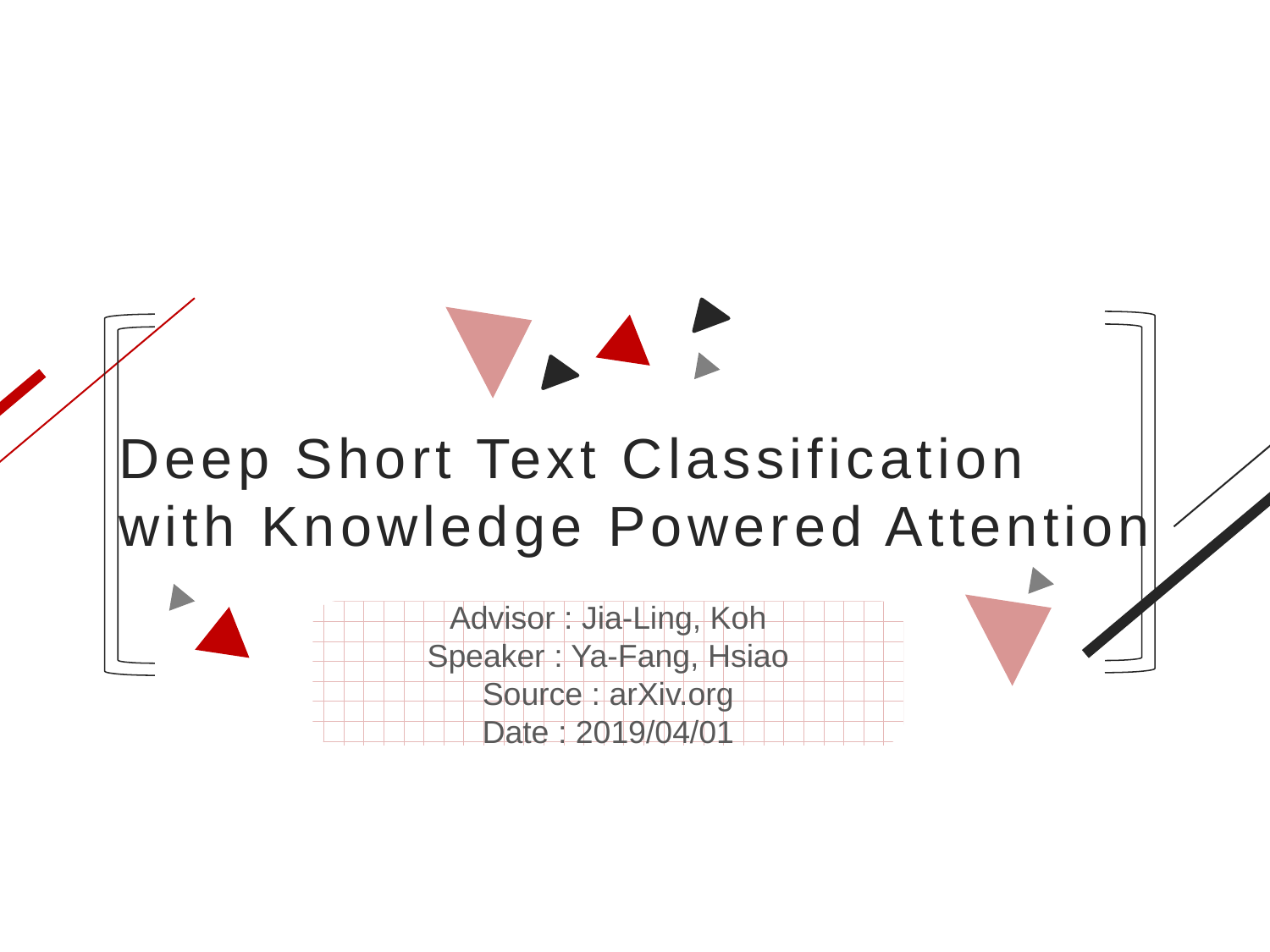

Deep Short Text Classification
with Knowledge Powered Attention

Advisor : Jia-Ling, Koh
Speaker : Ya-Fang, Hsiao
Source : arXiv.org
Date : 2019/04/01